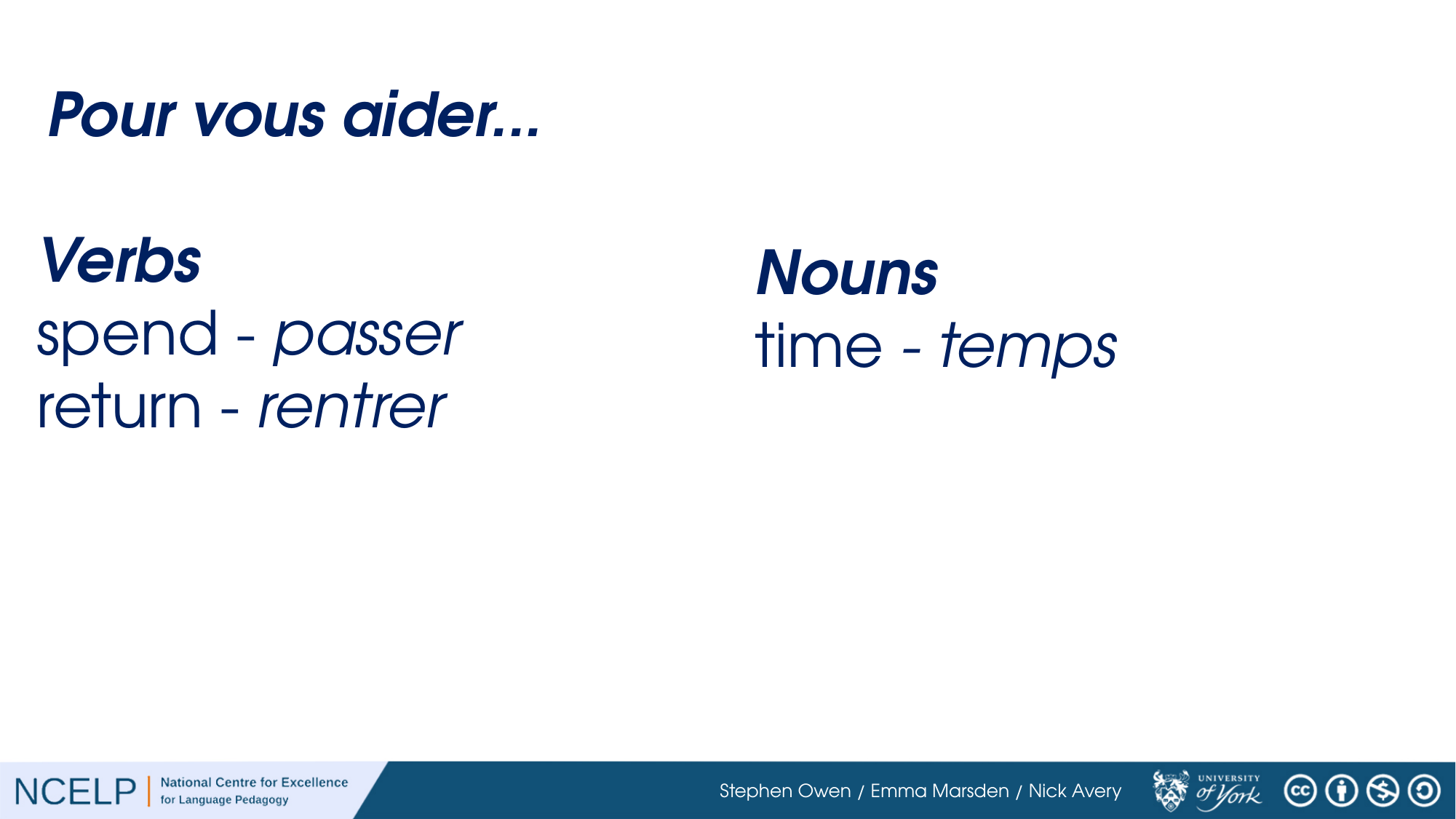

Pour vous aider...

Verbs
spend - passer
return - rentrer

Nouns
time - temps
Stephen Owen / Emma Marsden / Nick Avery